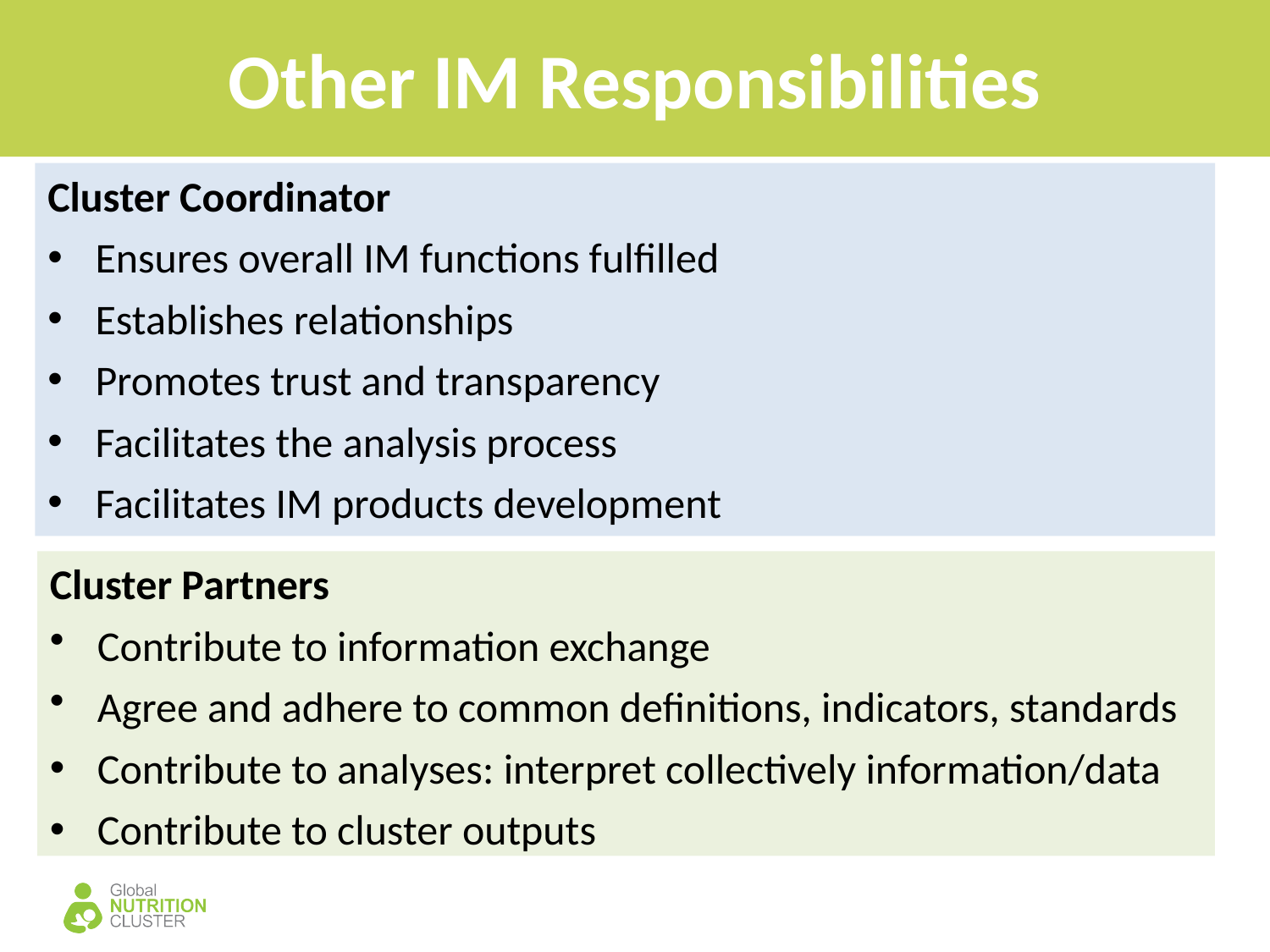

# Other IM Responsibilities
Cluster Coordinator
Ensures overall IM functions fulfilled
Establishes relationships
Promotes trust and transparency
Facilitates the analysis process
Facilitates IM products development

Cluster Partners
Contribute to information exchange
Agree and adhere to common definitions, indicators, standards
Contribute to analyses: interpret collectively information/data
Contribute to cluster outputs